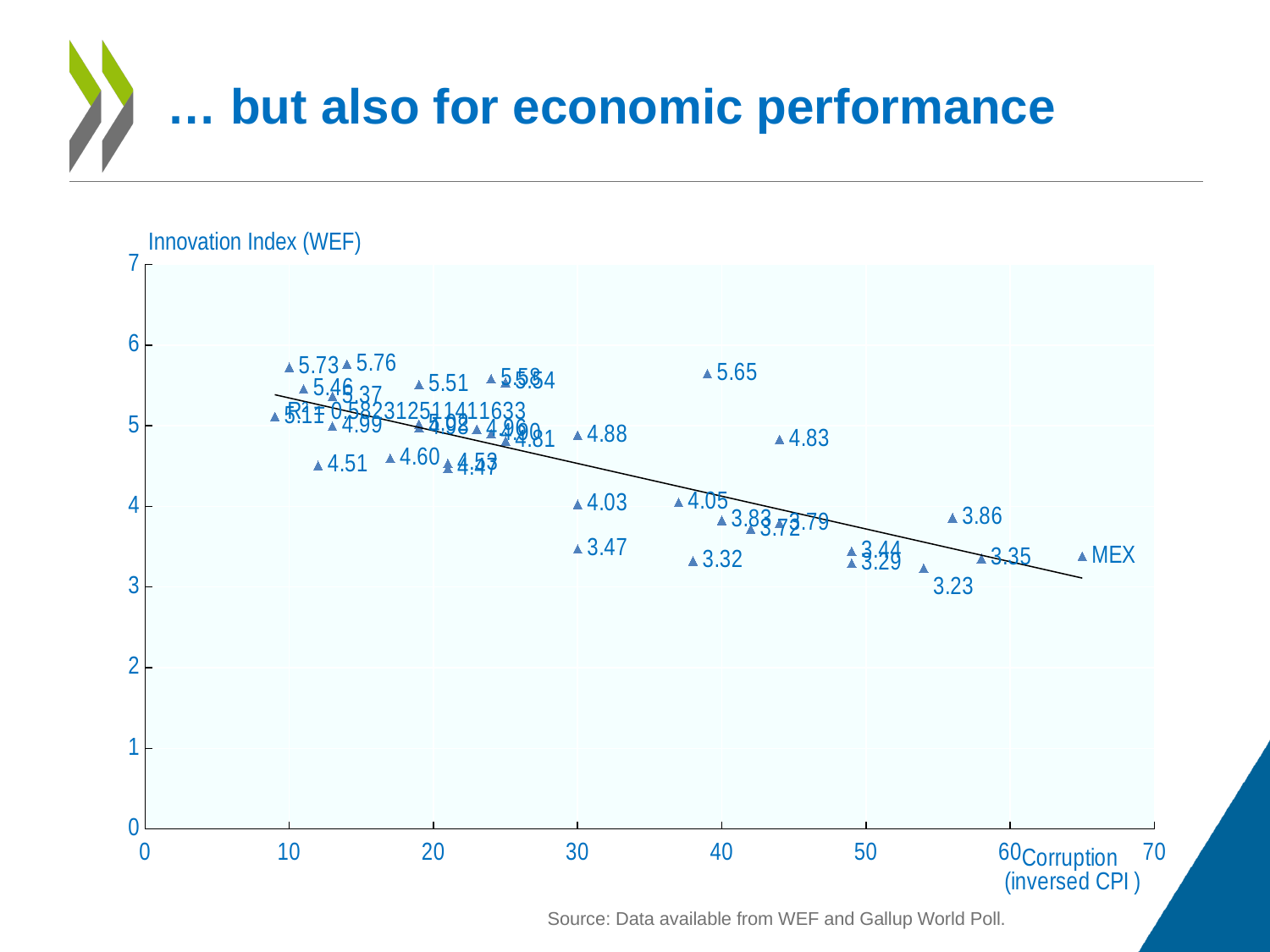

# … but also for economic performance

### Chart

| Category | Innovation - 2015  |
|---|---|
Innovation Index (WEF)
Source: Data available from WEF and Gallup World Poll.